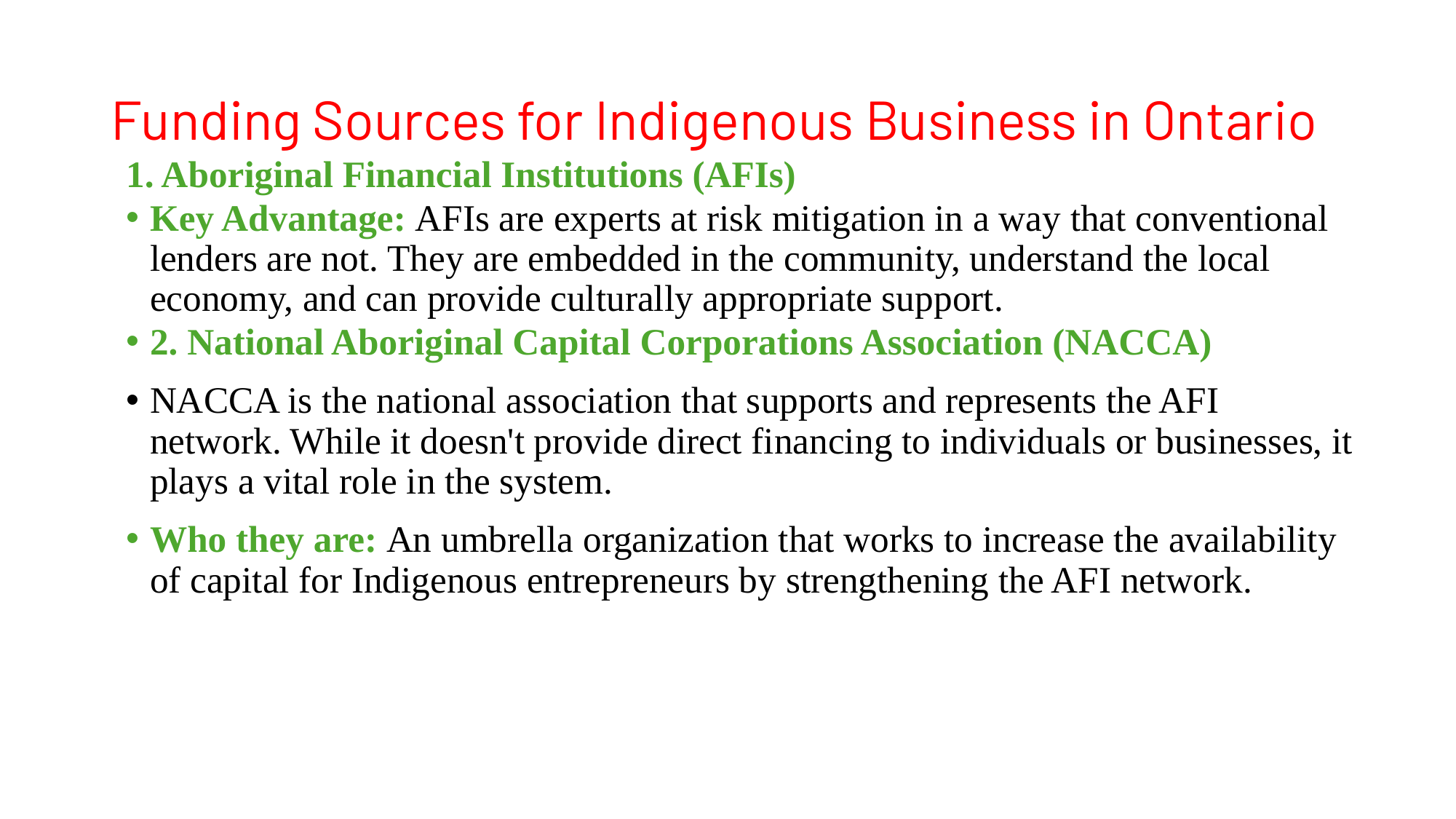

# Funding Sources for Indigenous Business in Ontario
1. Aboriginal Financial Institutions (AFIs)
Key Advantage: AFIs are experts at risk mitigation in a way that conventional lenders are not. They are embedded in the community, understand the local economy, and can provide culturally appropriate support.
2. National Aboriginal Capital Corporations Association (NACCA)

NACCA is the national association that supports and represents the AFI network. While it doesn't provide direct financing to individuals or businesses, it plays a vital role in the system.

Who they are: An umbrella organization that works to increase the availability of capital for Indigenous entrepreneurs by strengthening the AFI network.